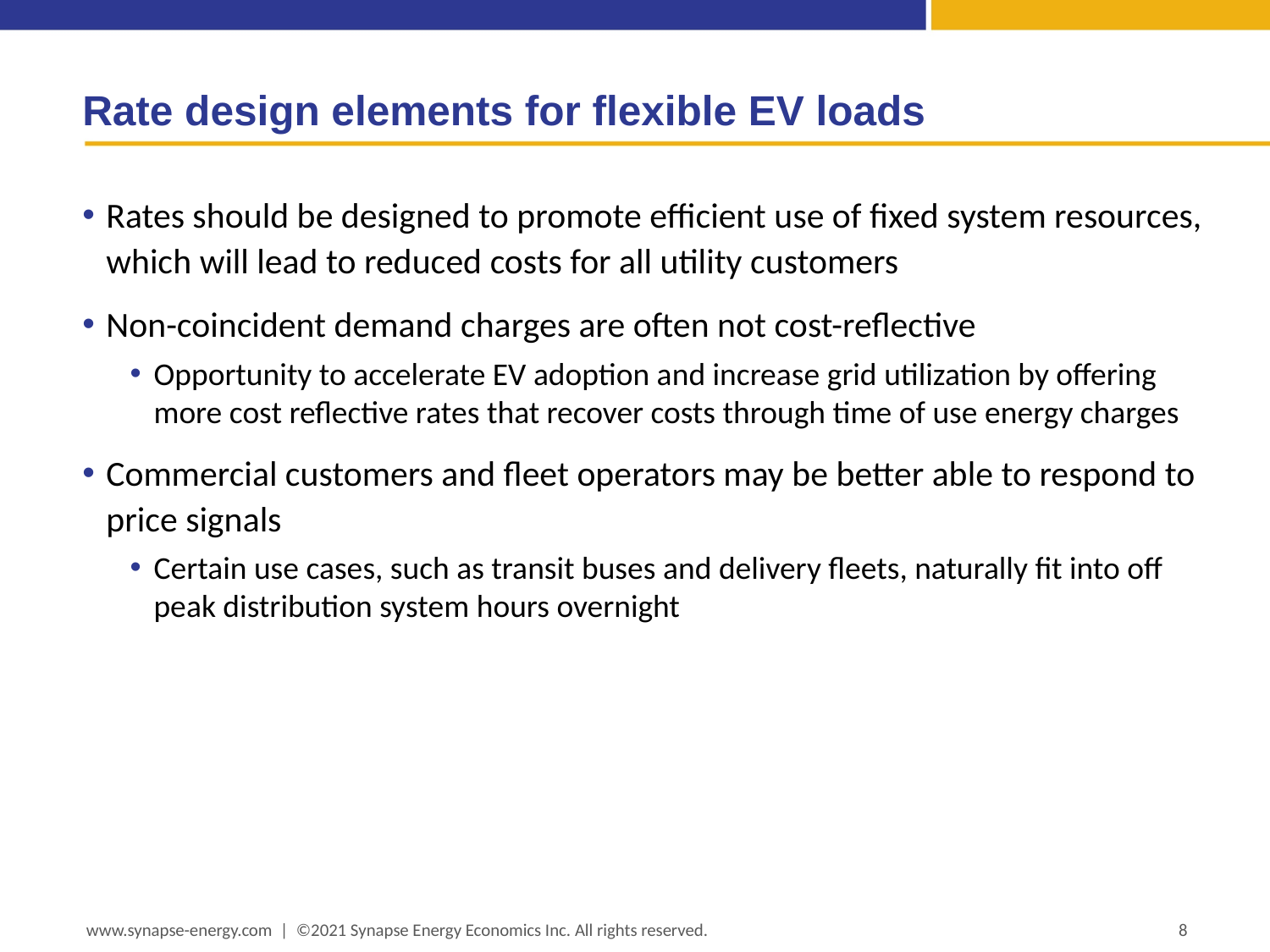

# Rate design elements for flexible EV loads
Rates should be designed to promote efficient use of fixed system resources, which will lead to reduced costs for all utility customers
Non-coincident demand charges are often not cost-reflective
Opportunity to accelerate EV adoption and increase grid utilization by offering more cost reflective rates that recover costs through time of use energy charges
Commercial customers and fleet operators may be better able to respond to price signals
Certain use cases, such as transit buses and delivery fleets, naturally fit into off peak distribution system hours overnight
www.synapse-energy.com  |  ©2021 Synapse Energy Economics Inc. All rights reserved.
8